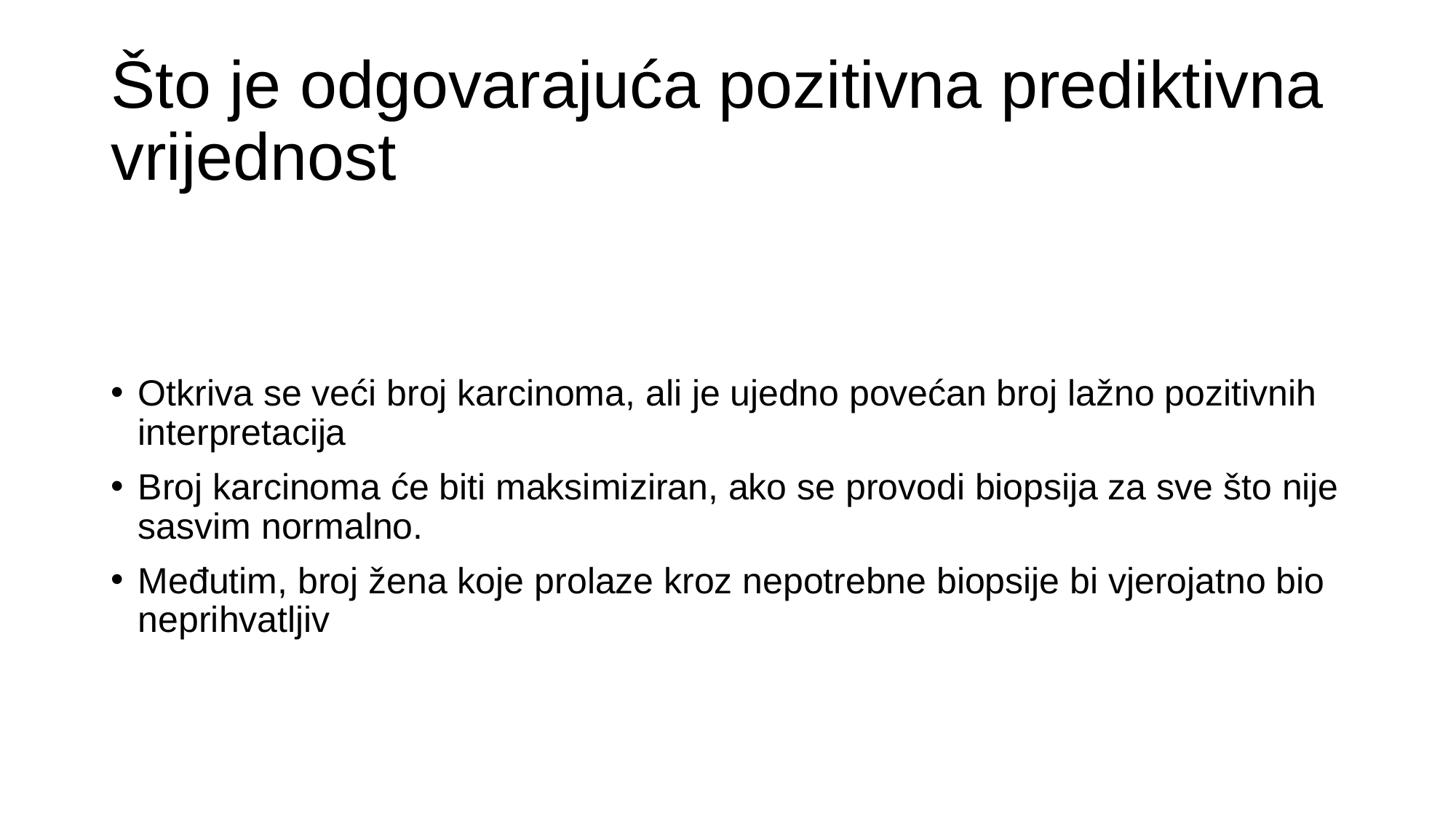

# Što je odgovarajuća pozitivna prediktivna vrijednost

Otkriva se veći broj karcinoma, ali je ujedno povećan broj lažno pozitivnih interpretacija
Broj karcinoma će biti maksimiziran, ako se provodi biopsija za sve što nije sasvim normalno.
Međutim, broj žena koje prolaze kroz nepotrebne biopsije bi vjerojatno bio neprihvatljiv